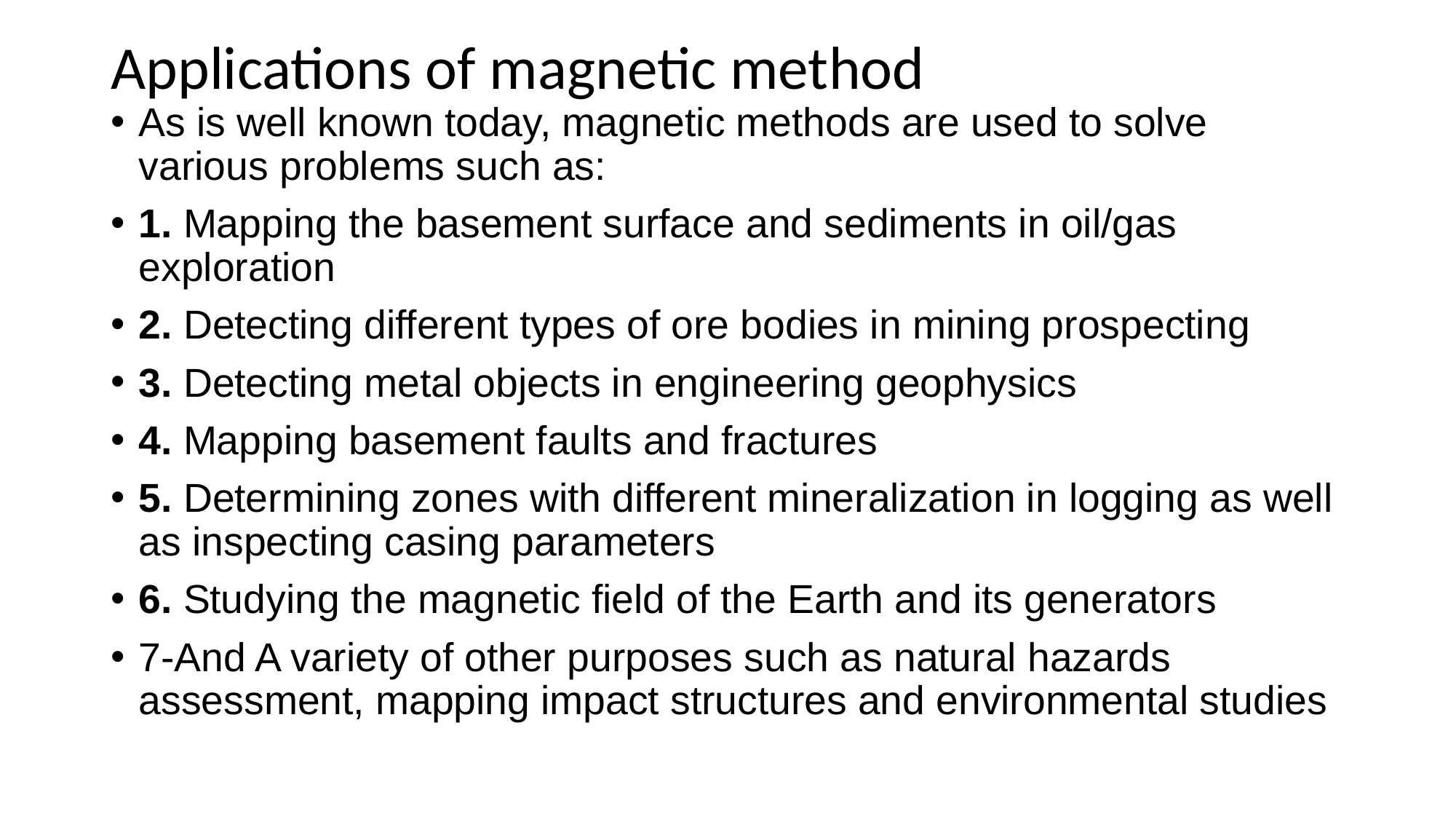

# Applications of magnetic method
As is well known today, magnetic methods are used to solve various problems such as:
1. Mapping the basement surface and sediments in oil/gas exploration
2. Detecting different types of ore bodies in mining prospecting
3. Detecting metal objects in engineering geophysics
4. Mapping basement faults and fractures
5. Determining zones with different mineralization in logging as well as inspecting casing parameters
6. Studying the magnetic field of the Earth and its generators
7-And A variety of other purposes such as natural hazards assessment, mapping impact structures and environmental studies